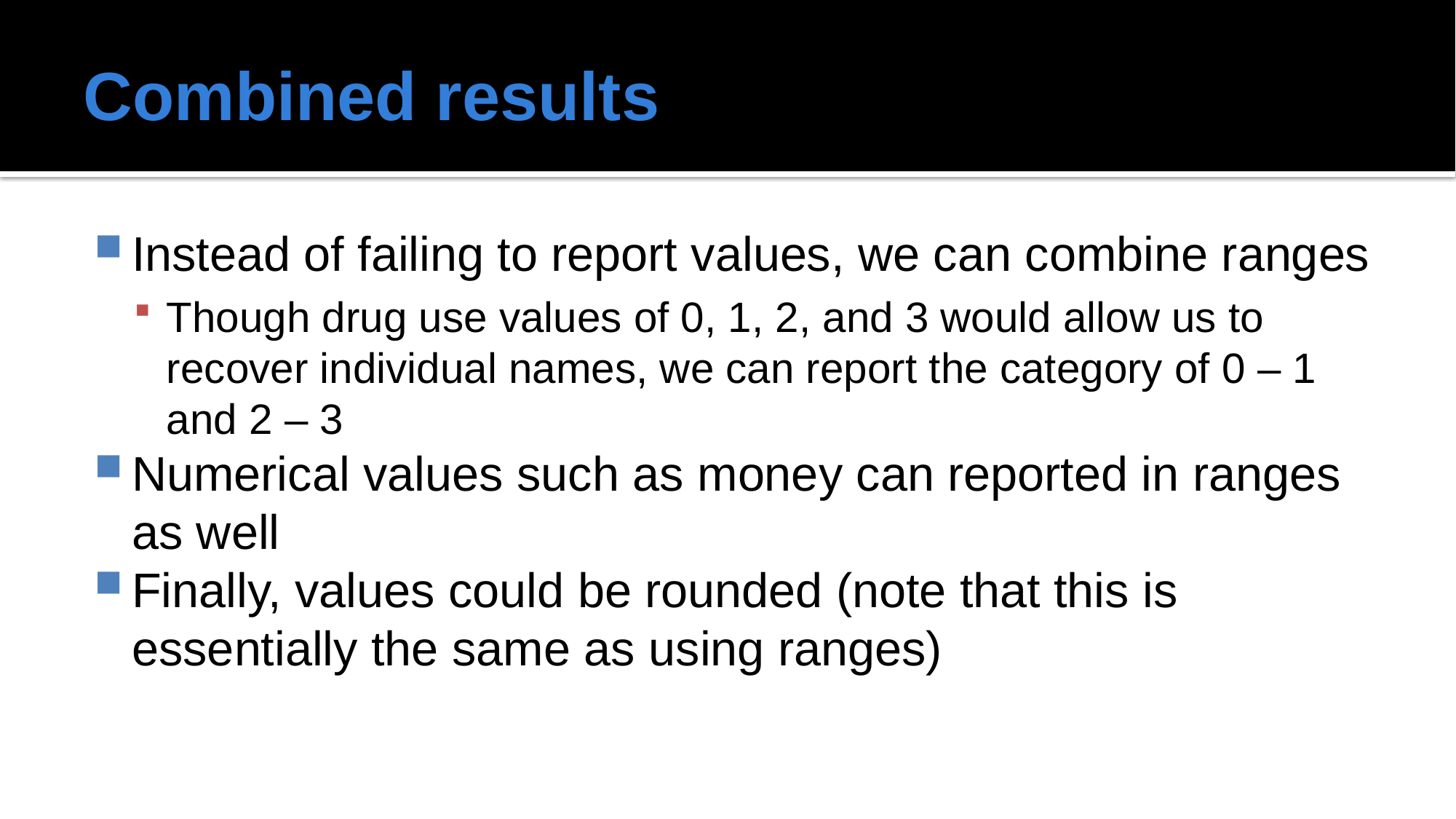

# Combined results
Instead of failing to report values, we can combine ranges
Though drug use values of 0, 1, 2, and 3 would allow us to recover individual names, we can report the category of 0 – 1 and 2 – 3
Numerical values such as money can reported in ranges as well
Finally, values could be rounded (note that this is essentially the same as using ranges)